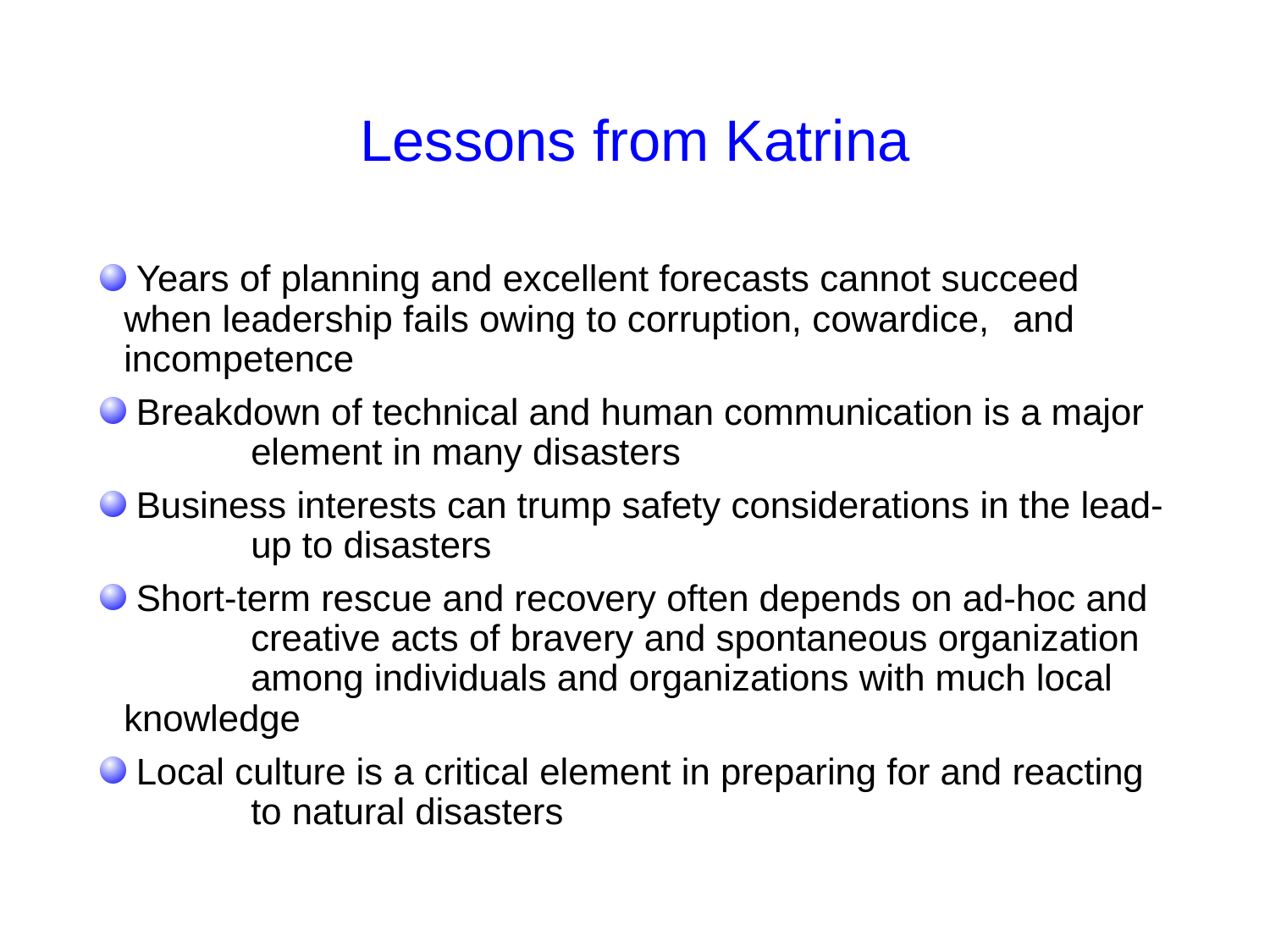

# Lessons from Katrina
 Years of planning and excellent forecasts cannot succeed 	when leadership fails owing to corruption, cowardice, 	and incompetence
 Breakdown of technical and human communication is a major 	element in many disasters
 Business interests can trump safety considerations in the lead-	up to disasters
 Short-term rescue and recovery often depends on ad-hoc and 	creative acts of bravery and spontaneous organization 	among individuals and organizations with much local 	knowledge
 Local culture is a critical element in preparing for and reacting 	to natural disasters